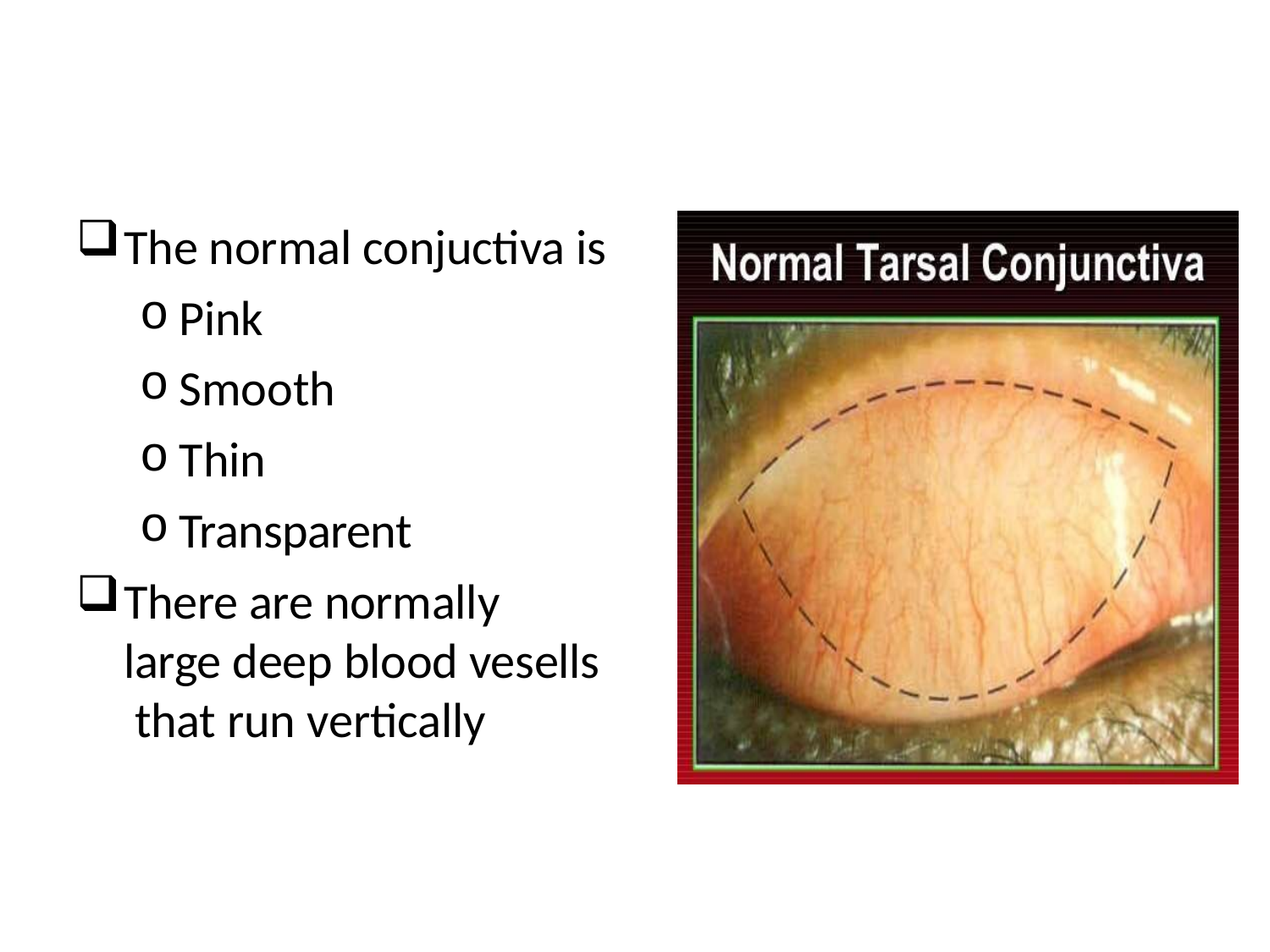

The normal conjuctiva is
Pink
Smooth
Thin
Transparent
There are normally  large deep blood vesells  that run vertically